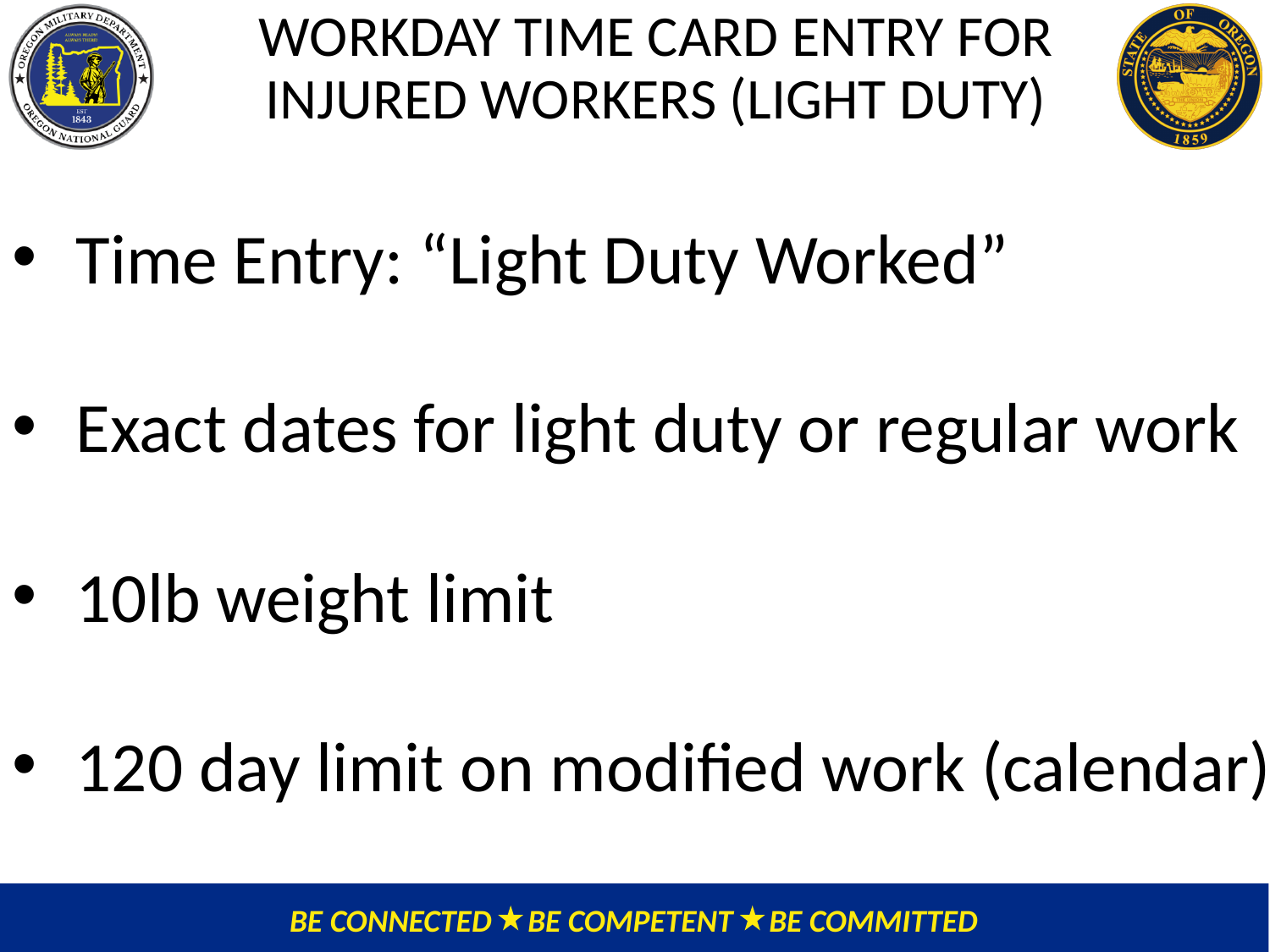

# WORKDAY TIME CARD ENTRY FOR INJURED WORKERS (LIGHT DUTY)
Time Entry: “Light Duty Worked”

Exact dates for light duty or regular work

10lb weight limit

120 day limit on modified work (calendar)
Went to ER by ambulance